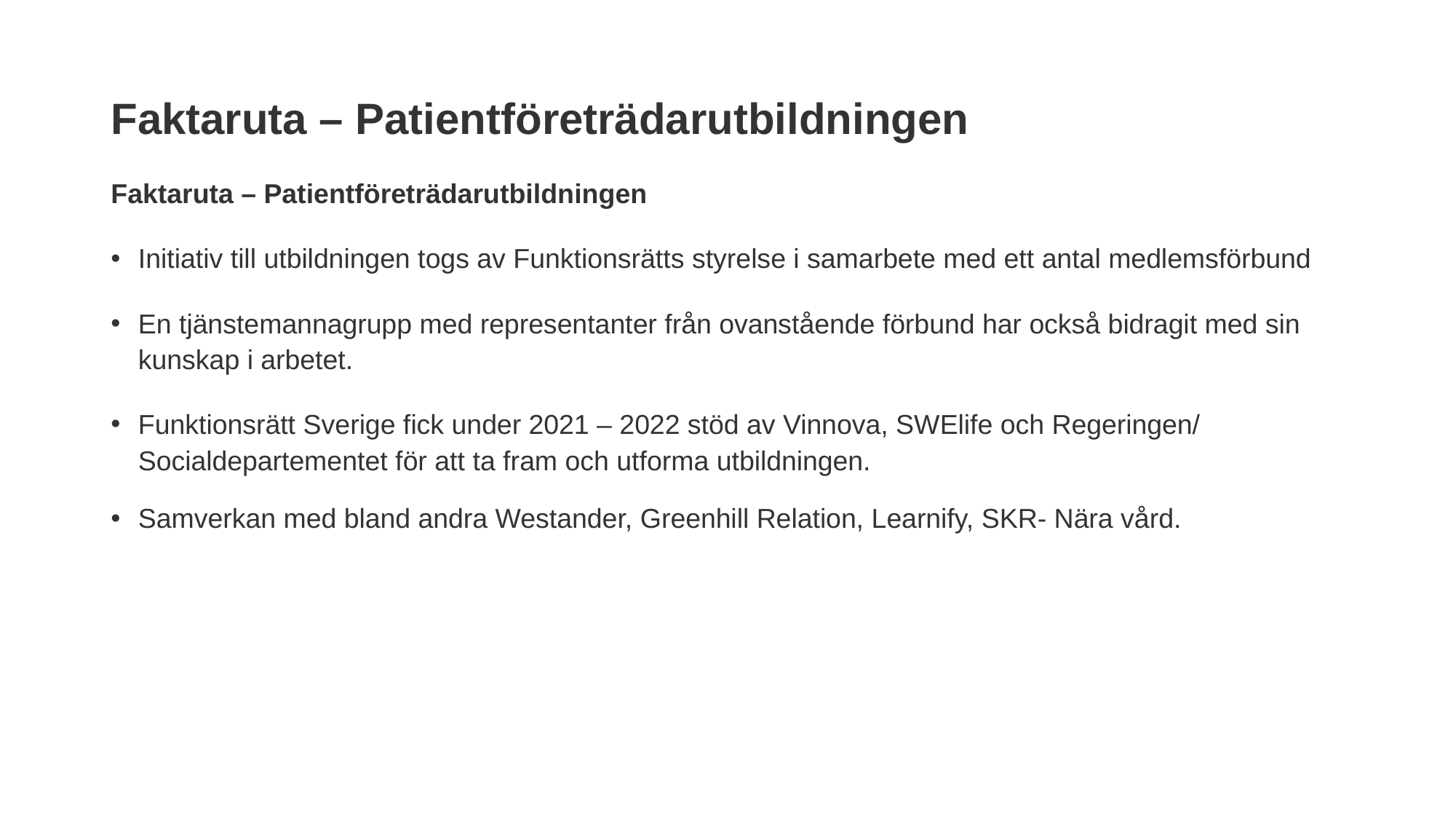

# Faktaruta – Patientföreträdarutbildningen
Faktaruta – Patientföreträdarutbildningen
Initiativ till utbildningen togs av Funktionsrätts styrelse i samarbete med ett antal medlemsförbund
En tjänstemannagrupp med representanter från ovanstående förbund har också bidragit med sin kunskap i arbetet.
Funktionsrätt Sverige fick under 2021 – 2022 stöd av Vinnova, SWElife och Regeringen/ Socialdepartementet för att ta fram och utforma utbildningen.
Samverkan med bland andra Westander, Greenhill Relation, Learnify, SKR- Nära vård.